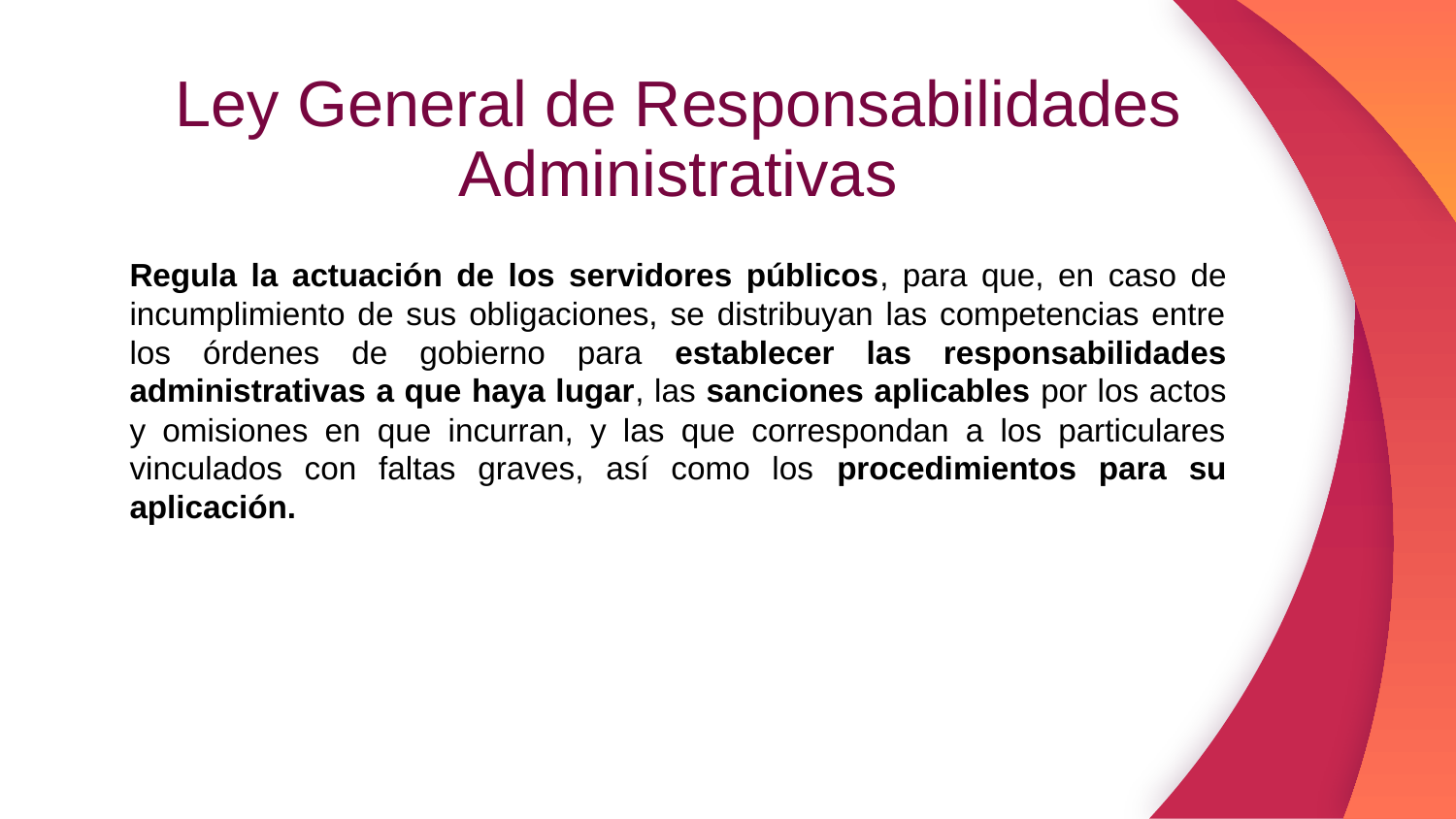

Ley General de Responsabilidades Administrativas
Regula la actuación de los servidores públicos, para que, en caso de incumplimiento de sus obligaciones, se distribuyan las competencias entre los órdenes de gobierno para establecer las responsabilidades administrativas a que haya lugar, las sanciones aplicables por los actos y omisiones en que incurran, y las que correspondan a los particulares vinculados con faltas graves, así como los procedimientos para su aplicación.